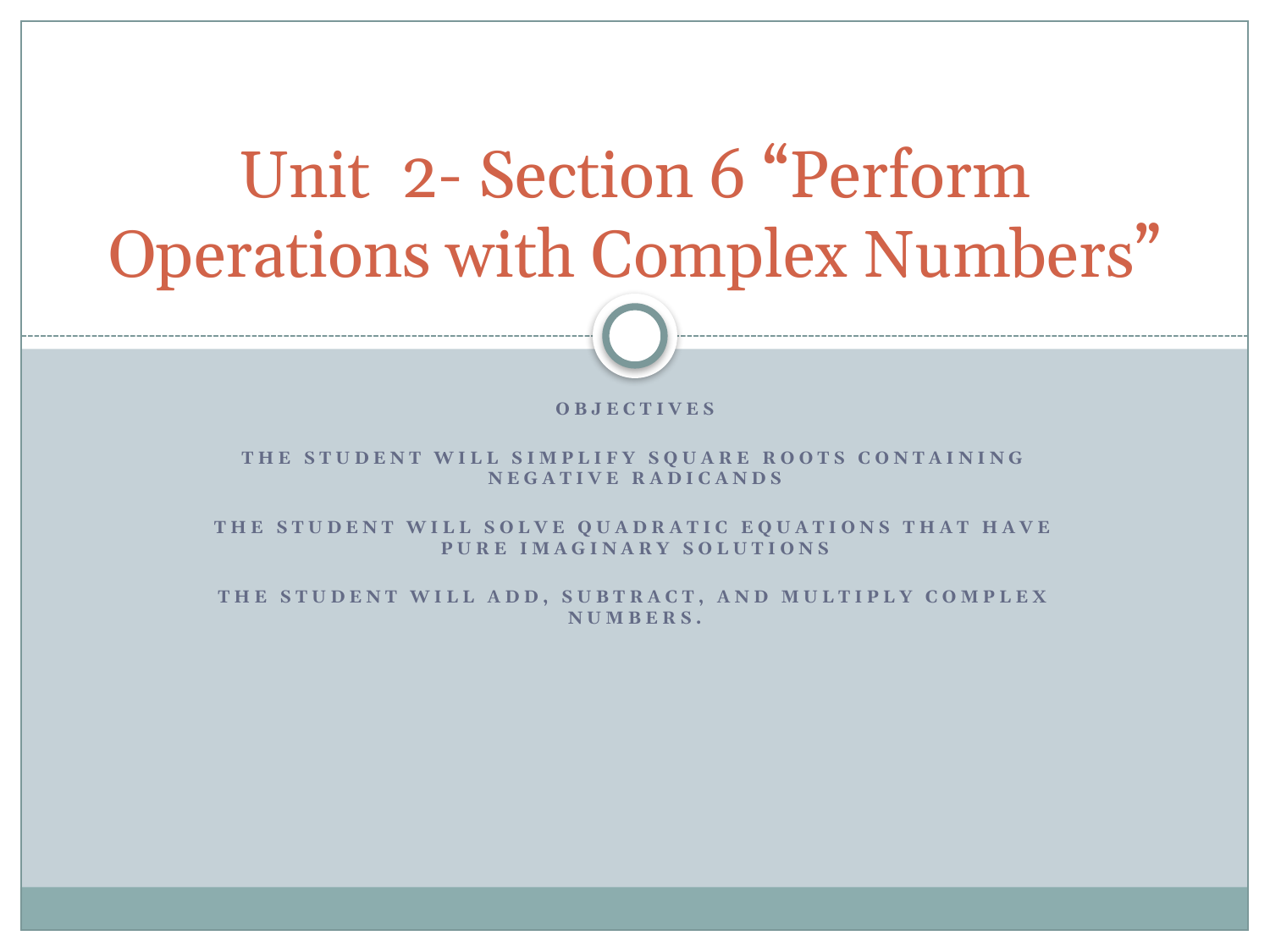

# Unit  2- Section 6 “Perform Operations with Complex Numbers”
Objectives

The student will simplify square roots containing negative radicands

The student will solve quadratic equations that have pure imaginary solutions

The student will add, subtract, and multiply complex numbers.